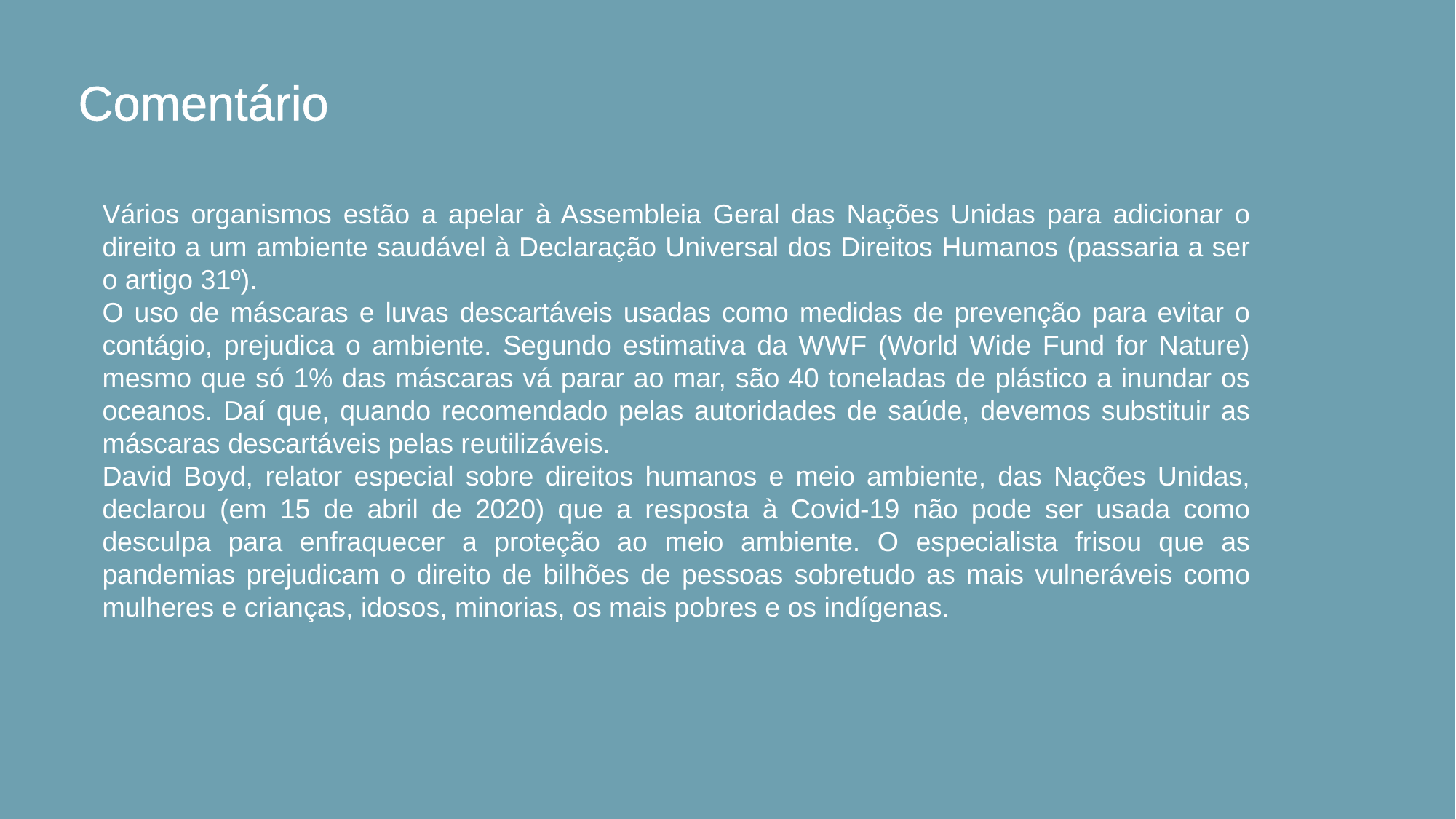

# Comentário
Vários organismos estão a apelar à Assembleia Geral das Nações Unidas para adicionar o direito a um ambiente saudável à Declaração Universal dos Direitos Humanos (passaria a ser o artigo 31º).
O uso de máscaras e luvas descartáveis usadas como medidas de prevenção para evitar o contágio, prejudica o ambiente. Segundo estimativa da WWF (World Wide Fund for Nature) mesmo que só 1% das máscaras vá parar ao mar, são 40 toneladas de plástico a inundar os oceanos. Daí que, quando recomendado pelas autoridades de saúde, devemos substituir as máscaras descartáveis pelas reutilizáveis.
David Boyd, relator especial sobre direitos humanos e meio ambiente, das Nações Unidas, declarou (em 15 de abril de 2020) que a resposta à Covid-19 não pode ser usada como desculpa para enfraquecer a proteção ao meio ambiente. O especialista frisou que as pandemias prejudicam o direito de bilhões de pessoas sobretudo as mais vulneráveis como mulheres e crianças, idosos, minorias, os mais pobres e os indígenas.